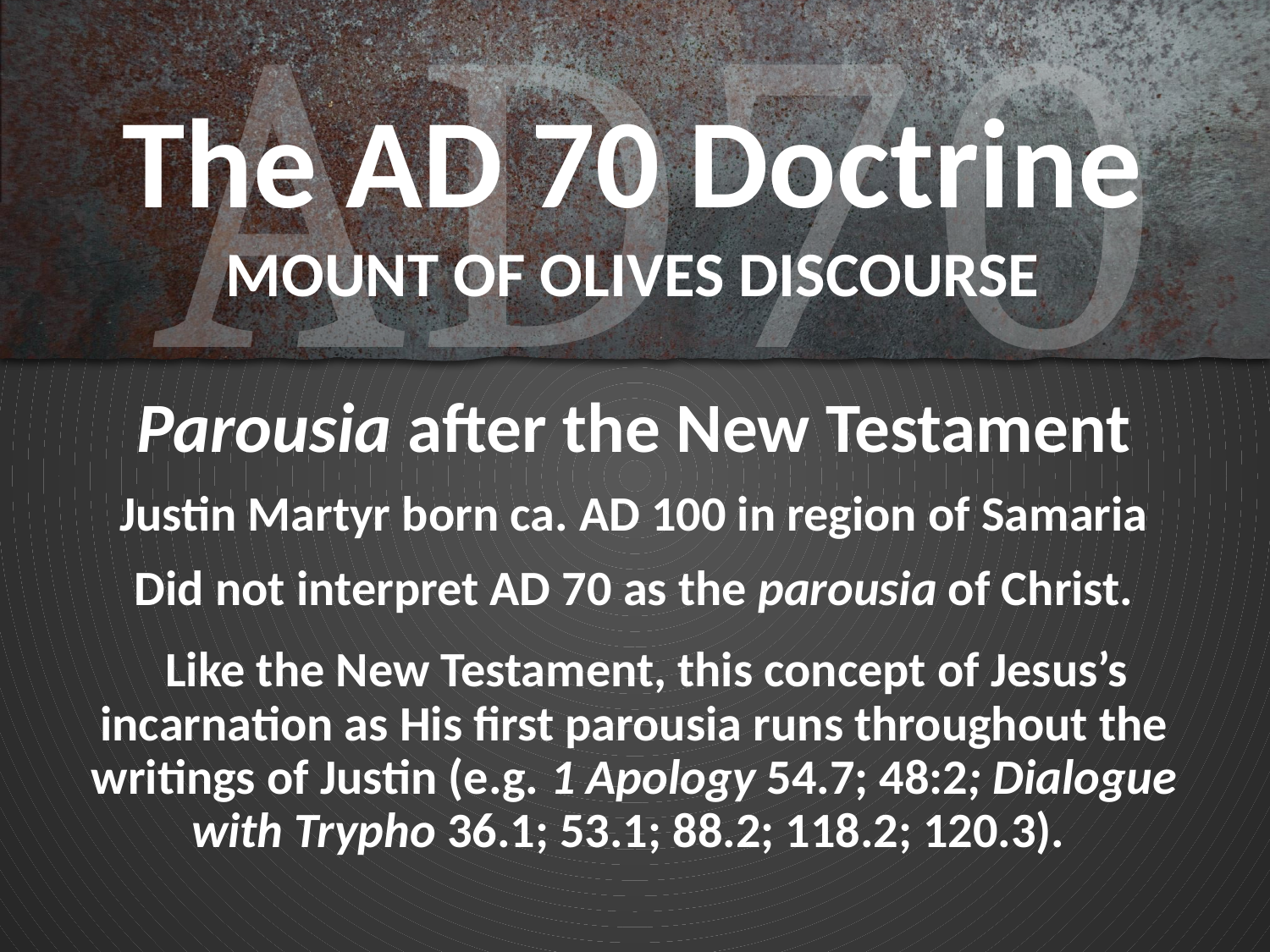

# The AD 70 Doctrine MOUNT OF OLIVES DISCOURSE
Parousia after the New Testament
Justin Martyr born ca. AD 100 in region of Samaria
Did not interpret AD 70 as the parousia of Christ.
  Like the New Testament, this concept of Jesus’s incarnation as His first parousia runs throughout the writings of Justin (e.g. 1 Apology 54.7; 48:2; Dialogue with Trypho 36.1; 53.1; 88.2; 118.2; 120.3).